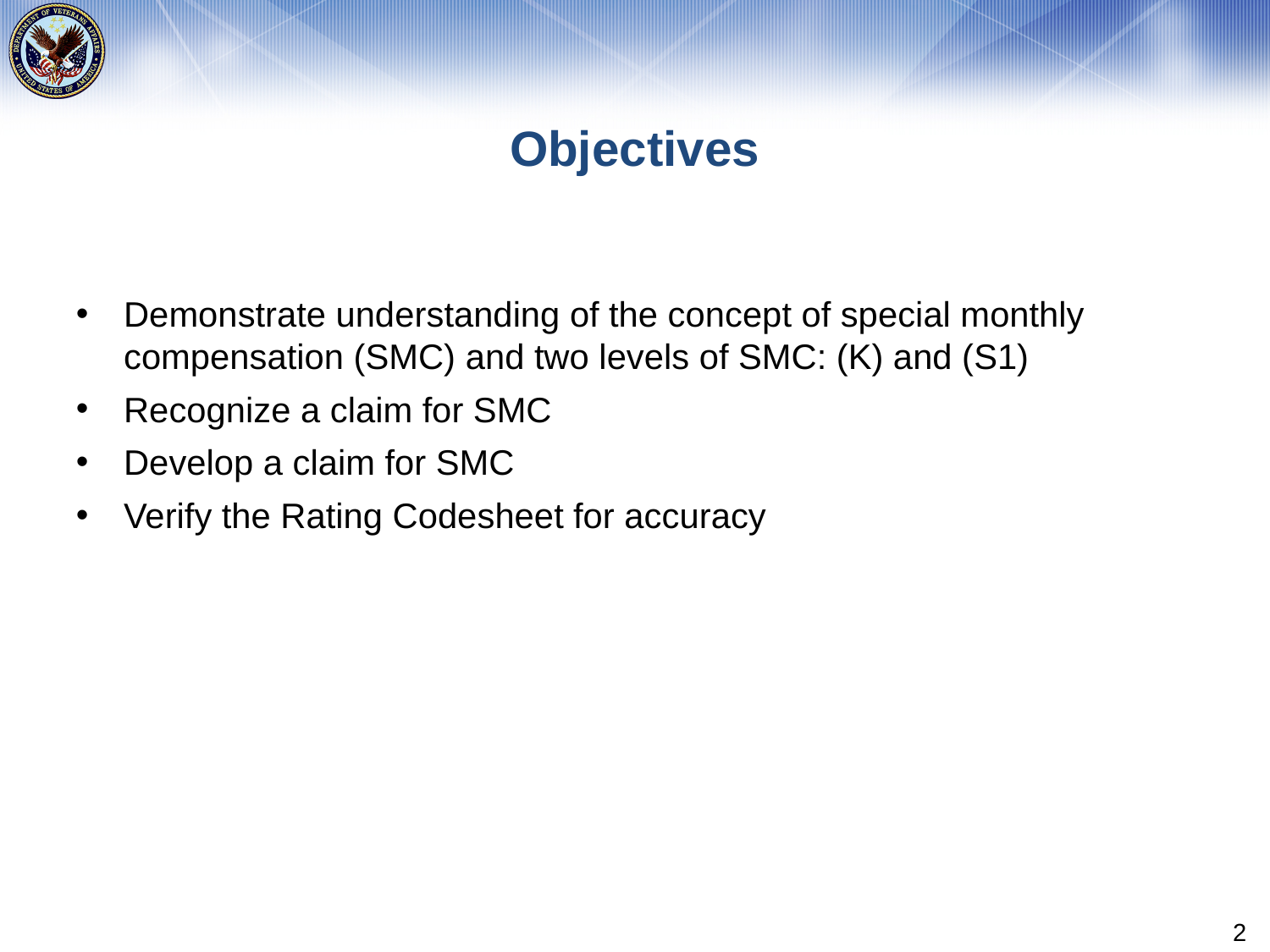

# Objectives
Demonstrate understanding of the concept of special monthly compensation (SMC) and two levels of SMC: (K) and (S1)
Recognize a claim for SMC
Develop a claim for SMC
Verify the Rating Codesheet for accuracy
2